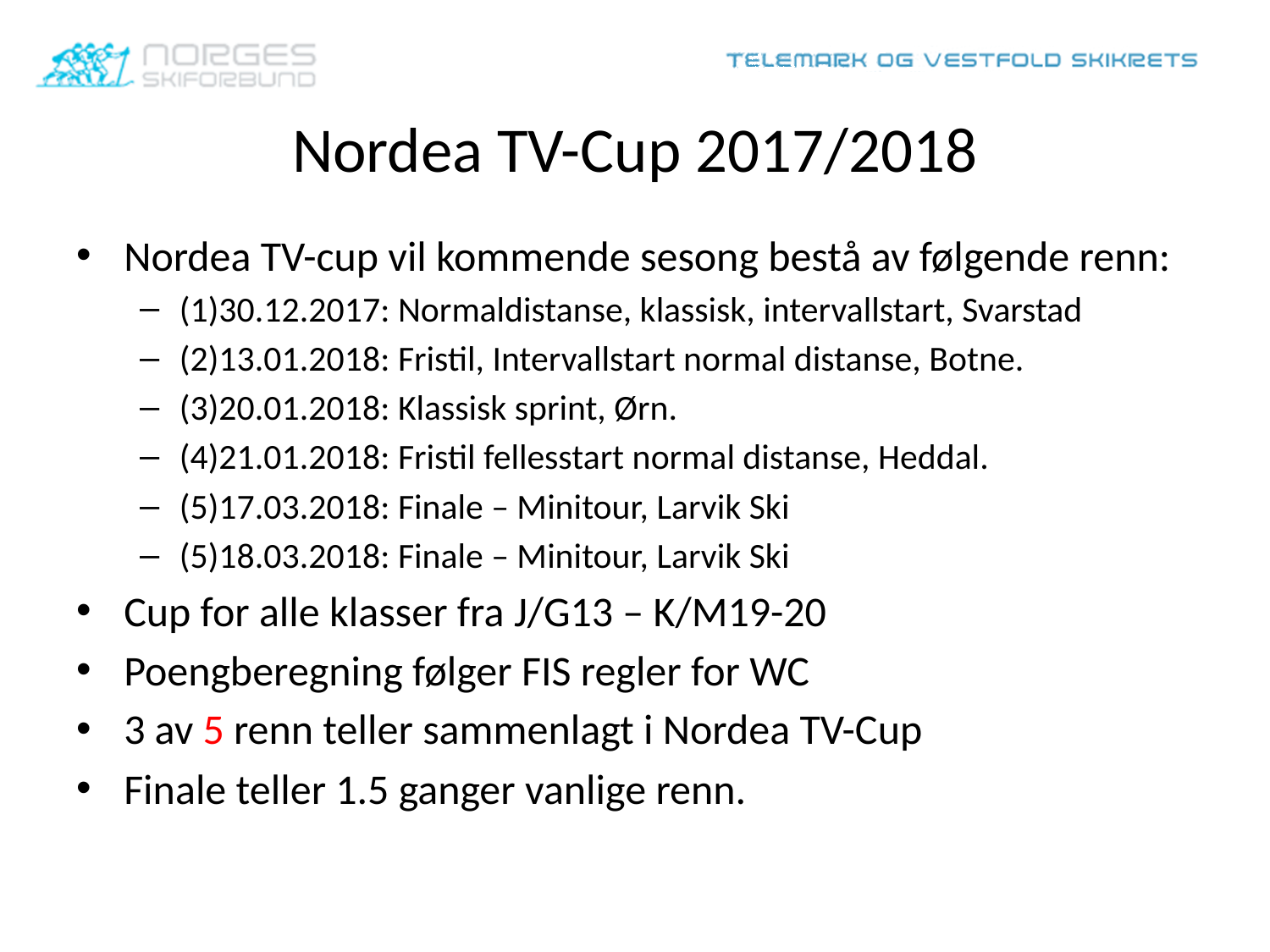

# Nordea TV-Cup 2017/2018
Nordea TV-cup vil kommende sesong bestå av følgende renn:
(1)30.12.2017: Normaldistanse, klassisk, intervallstart, Svarstad
(2)13.01.2018: Fristil, Intervallstart normal distanse, Botne.
(3)20.01.2018: Klassisk sprint, Ørn.
(4)21.01.2018: Fristil fellesstart normal distanse, Heddal.
(5)17.03.2018: Finale – Minitour, Larvik Ski
(5)18.03.2018: Finale – Minitour, Larvik Ski
Cup for alle klasser fra J/G13 – K/M19-20
Poengberegning følger FIS regler for WC
3 av 5 renn teller sammenlagt i Nordea TV-Cup
Finale teller 1.5 ganger vanlige renn.